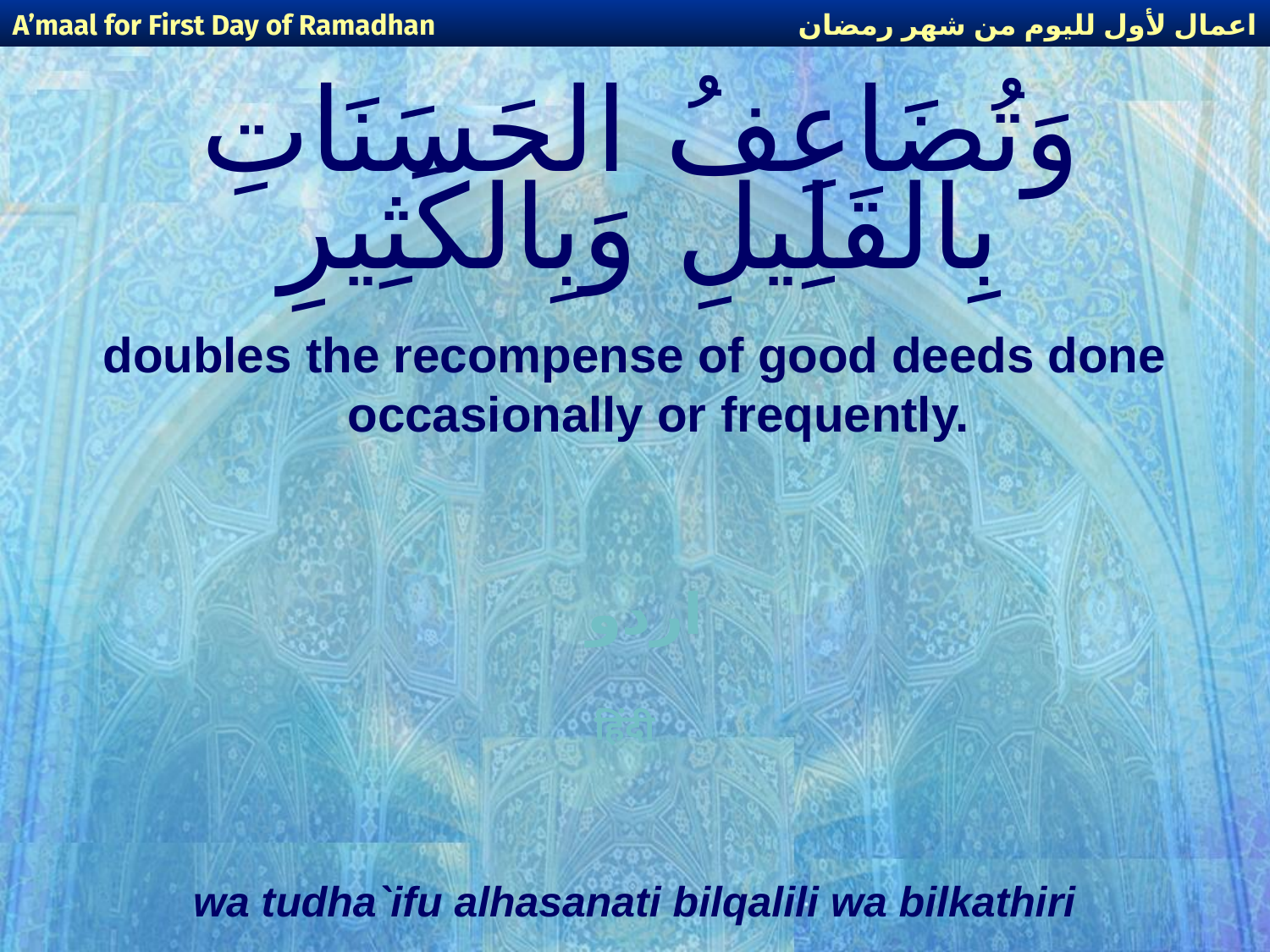

اعمال لأول لليوم من شهر رمضان
A’maal for First Day of Ramadhan
# وَتُضَاعِفُ الحَسَنَاتِ بِالقَلِيلِ وَبِالكَثِيرِ
doubles the recompense of good deeds done occasionally or frequently.
اردو
हिंदी
wa tudha`ifu alhasanati bilqalili wa bilkathiri